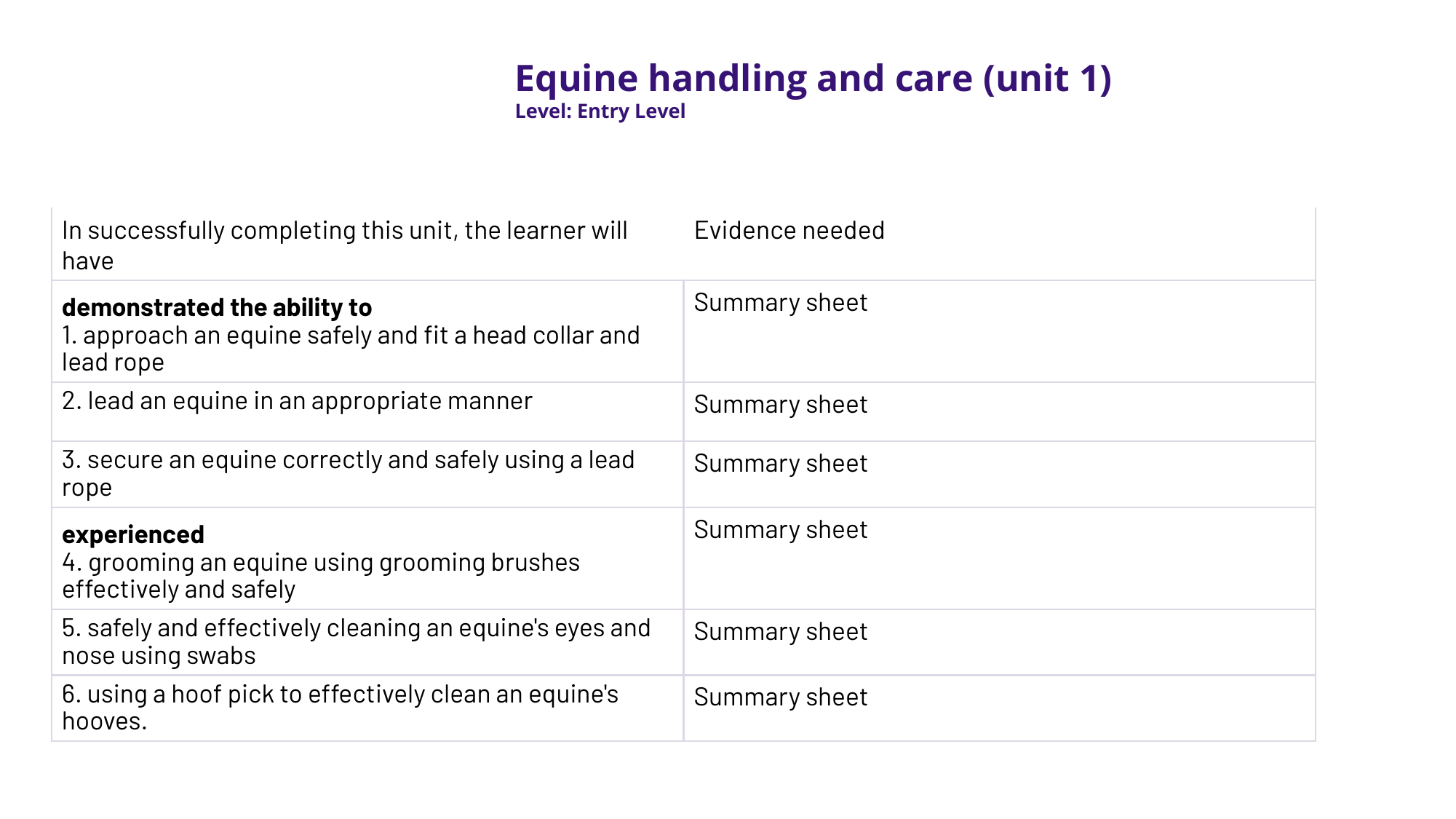

Equine handling and care (unit 1)
Level: Entry Level

| In successfully completing this unit, the learner will have | Evidence needed |
| --- | --- |
| demonstrated the ability to 1. approach an equine safely and fit a head collar and lead rope | Summary sheet |
| 2. lead an equine in an appropriate manner | Summary sheet |
| 3. secure an equine correctly and safely using a lead rope | Summary sheet |
| experienced 4. grooming an equine using grooming brushes effectively and safely | Summary sheet |
| 5. safely and effectively cleaning an equine's eyes and nose using swabs | Summary sheet |
| 6. using a hoof pick to effectively clean an equine's hooves. | Summary sheet |